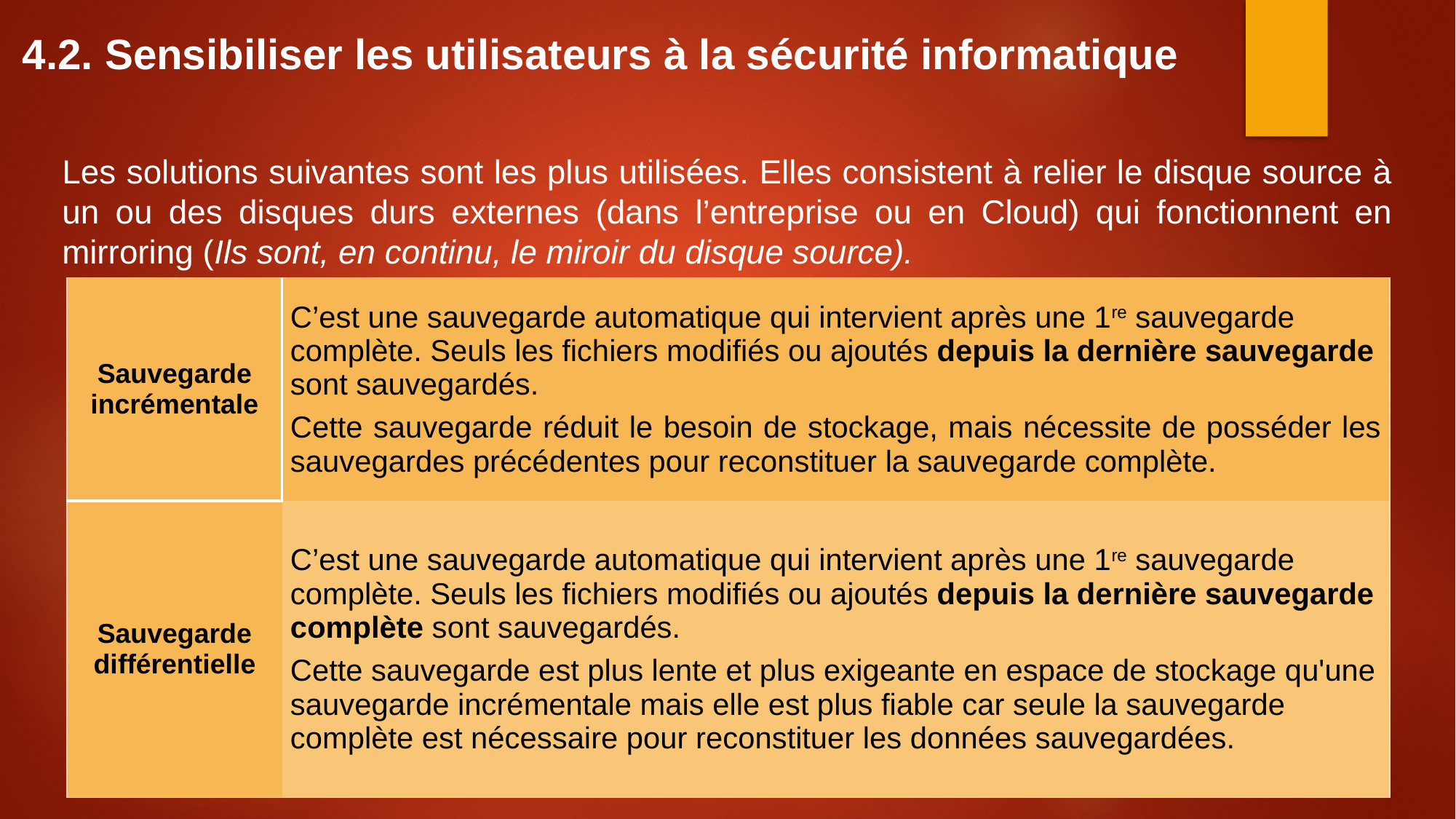

4.2. Sensibiliser les utilisateurs à la sécurité informatique
Les solutions suivantes sont les plus utilisées. Elles consistent à relier le disque source à un ou des disques durs externes (dans l’entreprise ou en Cloud) qui fonctionnent en mirroring (Ils sont, en continu, le miroir du disque source).
| Sauvegarde incrémentale | C’est une sauvegarde automatique qui intervient après une 1re sauvegarde complète. Seuls les fichiers modifiés ou ajoutés depuis la dernière sauvegarde sont sauvegardés. Cette sauvegarde réduit le besoin de stockage, mais nécessite de posséder les sauvegardes précédentes pour reconstituer la sauvegarde complète. |
| --- | --- |
| Sauvegarde différentielle | C’est une sauvegarde automatique qui intervient après une 1re sauvegarde complète. Seuls les fichiers modifiés ou ajoutés depuis la dernière sauvegarde complète sont sauvegardés. Cette sauvegarde est plus lente et plus exigeante en espace de stockage qu'une sauvegarde incrémentale mais elle est plus fiable car seule la sauvegarde complète est nécessaire pour reconstituer les données sauvegardées. |